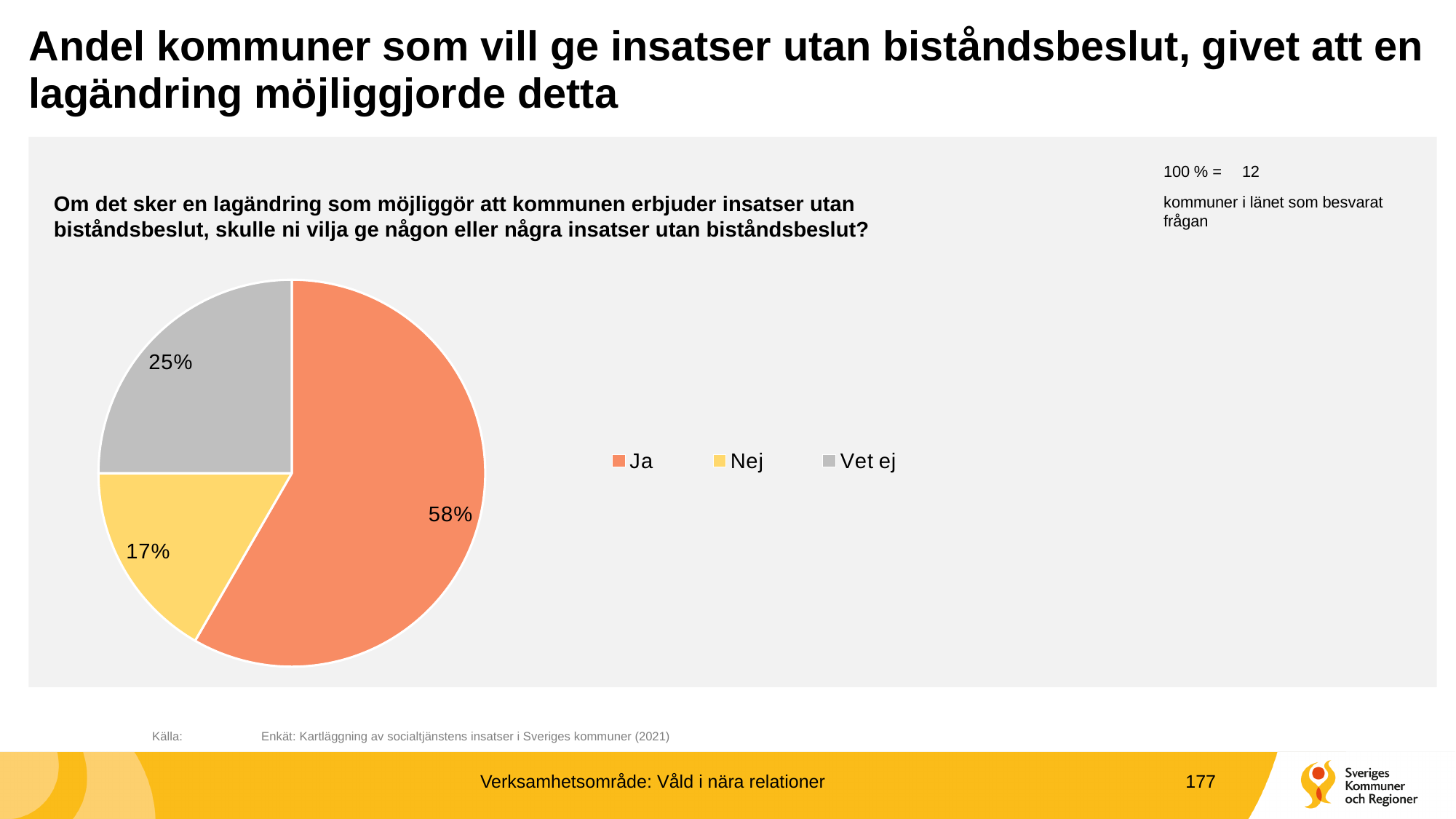

# Andel kommuner som vill ge insatser utan biståndsbeslut, givet att en lagändring möjliggjorde detta
100 % =
12
Om det sker en lagändring som möjliggör att kommunen erbjuder insatser utan biståndsbeslut, skulle ni vilja ge någon eller några insatser utan biståndsbeslut?
kommuner i länet som besvarat frågan

### Chart

| Category |  |
|---|---|
| Ja | 0.5833333333333334 |
| Nej | 0.16666666666666666 |
| Vet ej | 0.25 |
	Källa:	Enkät: Kartläggning av socialtjänstens insatser i Sveriges kommuner (2021)
Verksamhetsområde: Våld i nära relationer
177